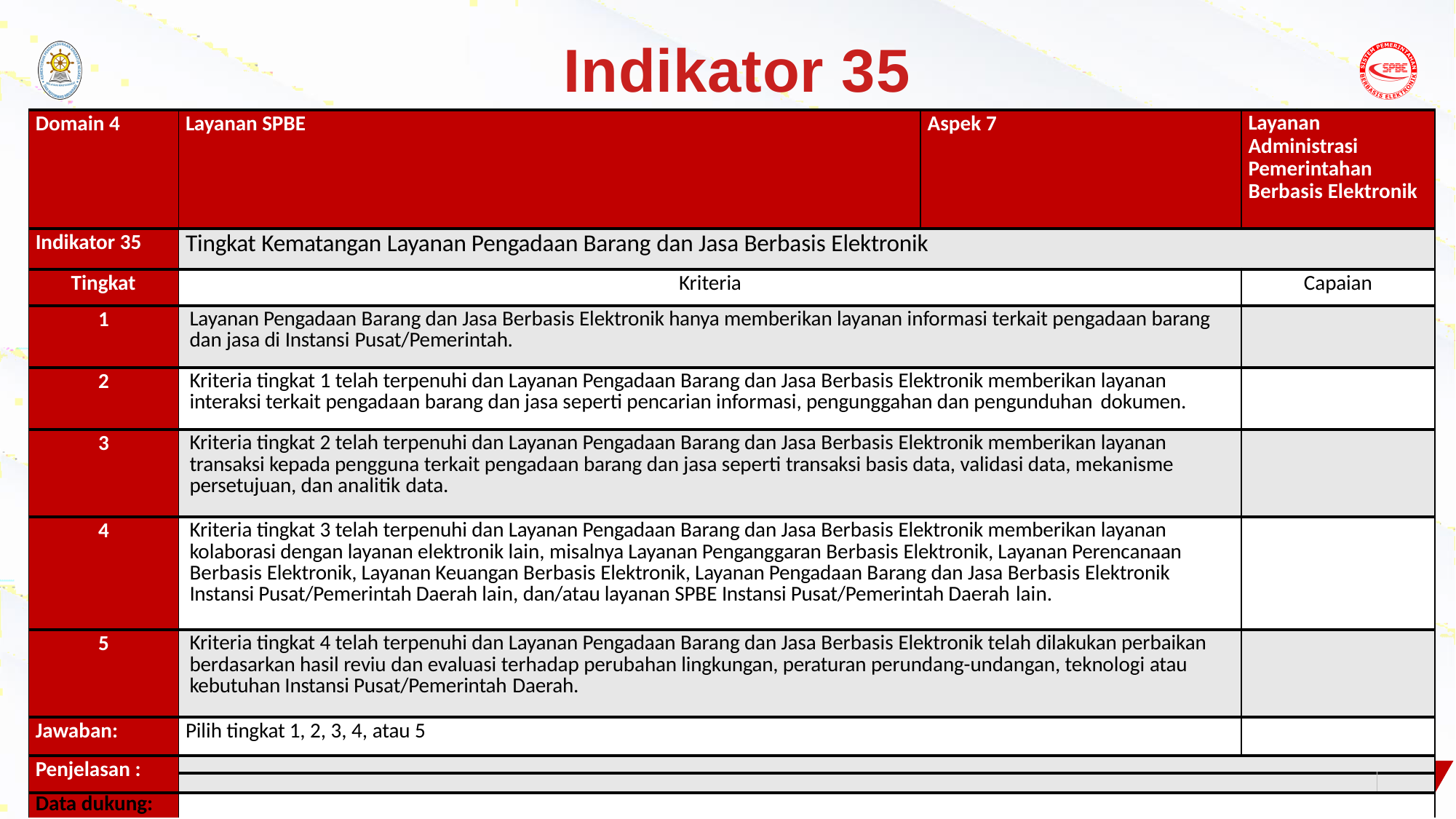

# Indikator 35

| Domain 4 | Layanan SPBE | Aspek 7 | Layanan Administrasi Pemerintahan Berbasis Elektronik |  |
| --- | --- | --- | --- | --- |
| Indikator 35 | Tingkat Kematangan Layanan Pengadaan Barang dan Jasa Berbasis Elektronik |  |  |  |
| Tingkat | Kriteria |  | Capaian |  |
| 1 | Layanan Pengadaan Barang dan Jasa Berbasis Elektronik hanya memberikan layanan informasi terkait pengadaan barang dan jasa di Instansi Pusat/Pemerintah. |  |  |  |
| 2 | Kriteria tingkat 1 telah terpenuhi dan Layanan Pengadaan Barang dan Jasa Berbasis Elektronik memberikan layanan interaksi terkait pengadaan barang dan jasa seperti pencarian informasi, pengunggahan dan pengunduhan dokumen. |  |  |  |
| 3 | Kriteria tingkat 2 telah terpenuhi dan Layanan Pengadaan Barang dan Jasa Berbasis Elektronik memberikan layanan transaksi kepada pengguna terkait pengadaan barang dan jasa seperti transaksi basis data, validasi data, mekanisme persetujuan, dan analitik data. |  |  |  |
| 4 | Kriteria tingkat 3 telah terpenuhi dan Layanan Pengadaan Barang dan Jasa Berbasis Elektronik memberikan layanan kolaborasi dengan layanan elektronik lain, misalnya Layanan Penganggaran Berbasis Elektronik, Layanan Perencanaan Berbasis Elektronik, Layanan Keuangan Berbasis Elektronik, Layanan Pengadaan Barang dan Jasa Berbasis Elektronik Instansi Pusat/Pemerintah Daerah lain, dan/atau layanan SPBE Instansi Pusat/Pemerintah Daerah lain. |  |  |  |
| 5 | Kriteria tingkat 4 telah terpenuhi dan Layanan Pengadaan Barang dan Jasa Berbasis Elektronik telah dilakukan perbaikan berdasarkan hasil reviu dan evaluasi terhadap perubahan lingkungan, peraturan perundang-undangan, teknologi atau kebutuhan Instansi Pusat/Pemerintah Daerah. |  |  |  |
| Jawaban: | Pilih tingkat 1, 2, 3, 4, atau 5 |  |  |  |
| Penjelasan : |  |  |  |  |
|  |  |  |  |  |
| Data dukung: |  |  |  |  |

Evaluasi SPBE 2021	31